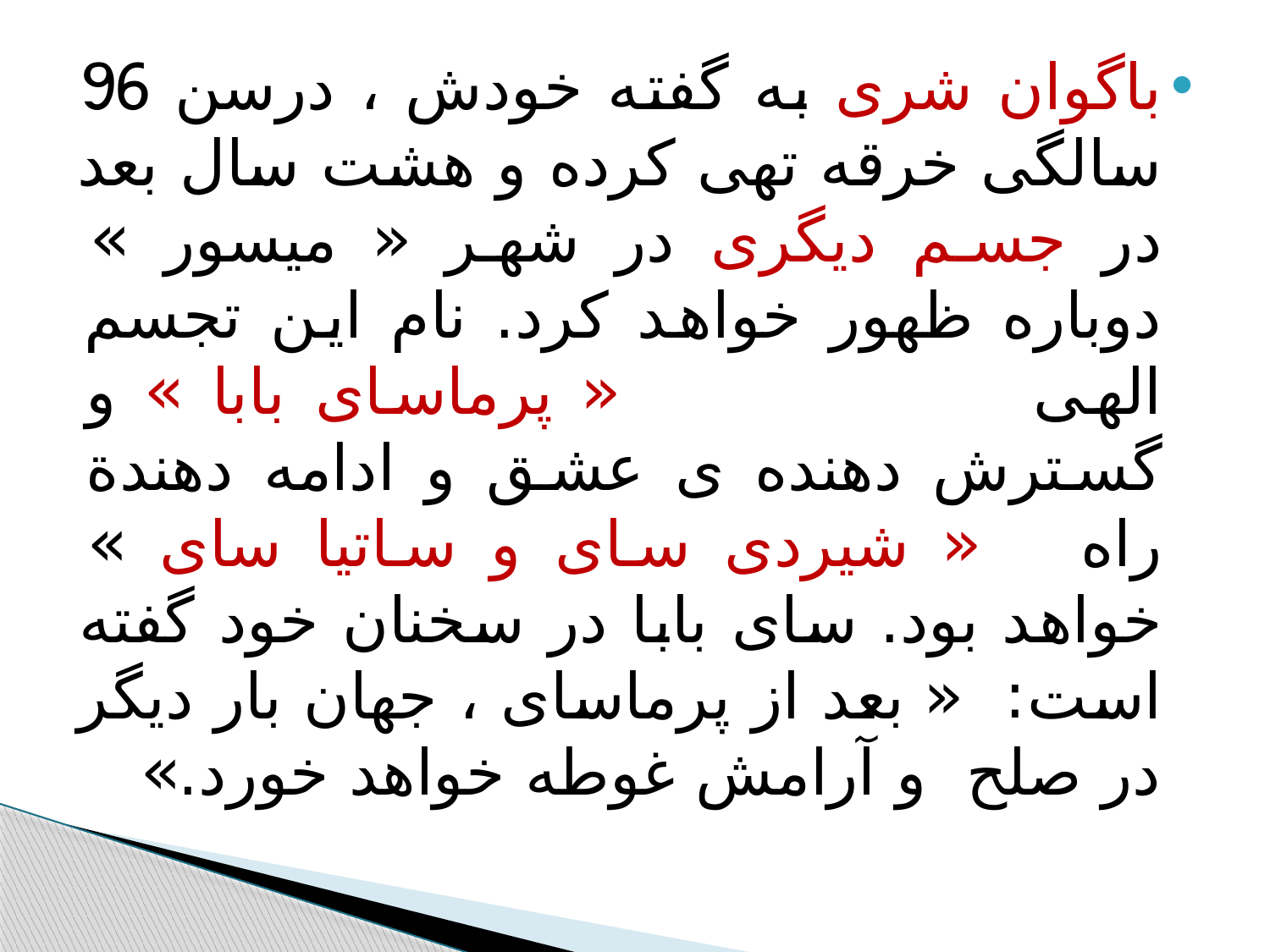

#
باگوان شری به گفته خودش ، درسن 96 سالگی خرقه تهی کرده و هشت سال بعد در جسم دیگری در شهر « میسور » دوباره ظهور خواهد کرد. نام این تجسم الهی              « پرماسای بابا » و گسترش دهنده ی عشق و ادامه دهندة راه   « شیردی سای و ساتیا سای » خواهد بود. سای بابا در سخنان خود گفته است:  « بعد از پرماسای ، جهان بار دیگر در صلح  و آرامش غوطه خواهد خورد.»